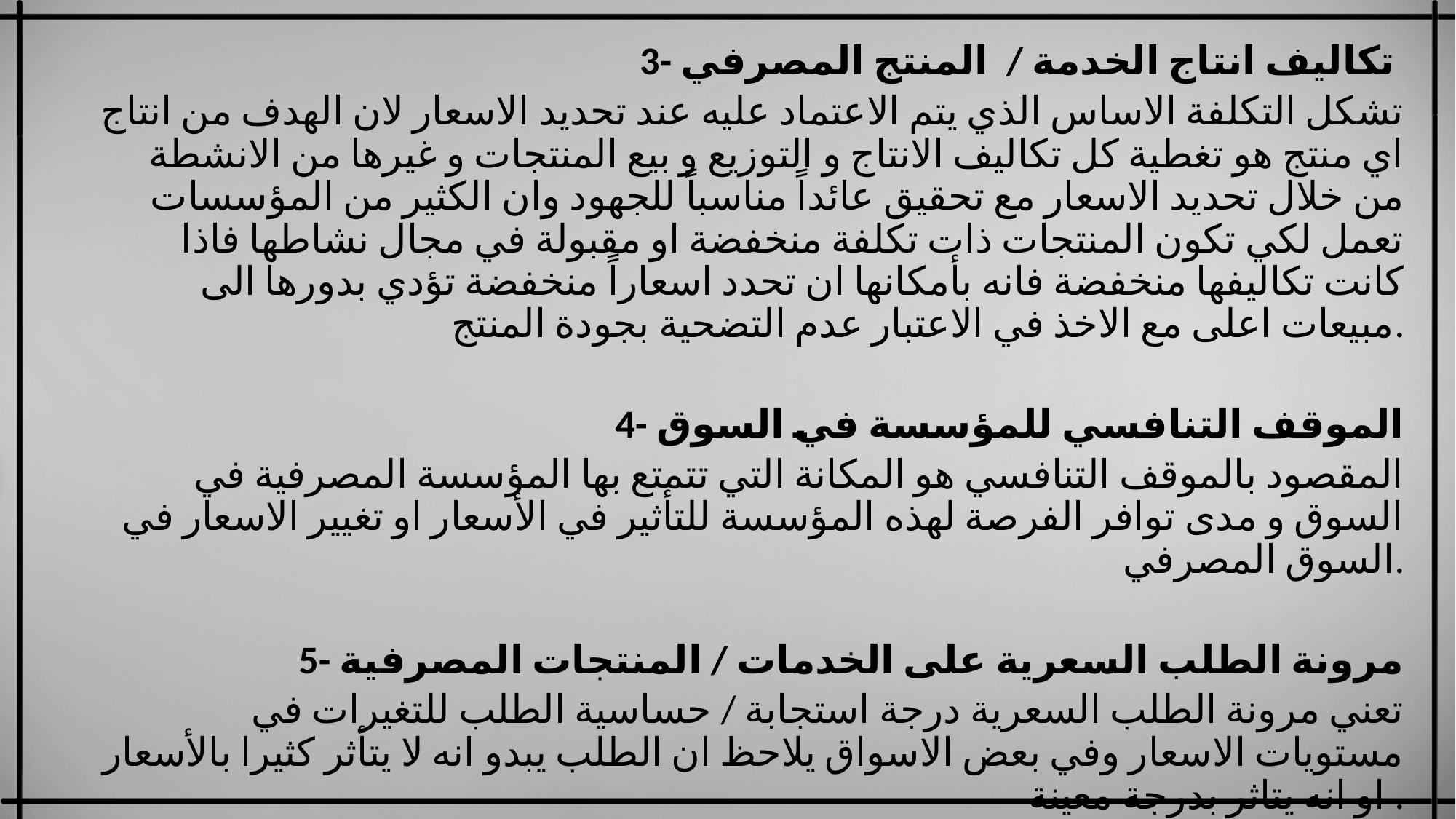

#
3- تكاليف انتاج الخدمة /  المنتج المصرفي
تشكل التكلفة الاساس الذي يتم الاعتماد عليه عند تحديد الاسعار لان الهدف من انتاج اي منتج هو تغطية كل تكاليف الانتاج و التوزيع و بيع المنتجات و غيرها من الانشطة من خلال تحديد الاسعار مع تحقيق عائداً مناسباً للجهود وان الكثير من المؤسسات تعمل لكي تكون المنتجات ذات تكلفة منخفضة او مقبولة في مجال نشاطها فاذا كانت تكاليفها منخفضة فانه بأمكانها ان تحدد اسعاراً منخفضة تؤدي بدورها الى مبيعات اعلى مع الاخذ في الاعتبار عدم التضحية بجودة المنتج.

4- الموقف التنافسي للمؤسسة في السوق
المقصود بالموقف التنافسي هو المكانة التي تتمتع بها المؤسسة المصرفية في السوق و مدى توافر الفرصة لهذه المؤسسة للتأثير في الأسعار او تغيير الاسعار في السوق المصرفي.

5- مرونة الطلب السعرية على الخدمات / المنتجات المصرفية
تعني مرونة الطلب السعرية درجة استجابة / حساسية الطلب للتغيرات في مستويات الاسعار وفي بعض الاسواق يلاحظ ان الطلب يبدو انه لا يتأثر كثيرا بالأسعار او انه يتاثر بدرجة معينة .
وعلى الرغم مما تقدم فان مرونة الطلب السعرية في حد ذاتها لا تفسر استجابة الاسواق لمستويات الاسعار المتغيرة لكنها تمثل احد المعايير التي ينبغي ان تؤخذ في الحسبان عند تحديد الاسعار .